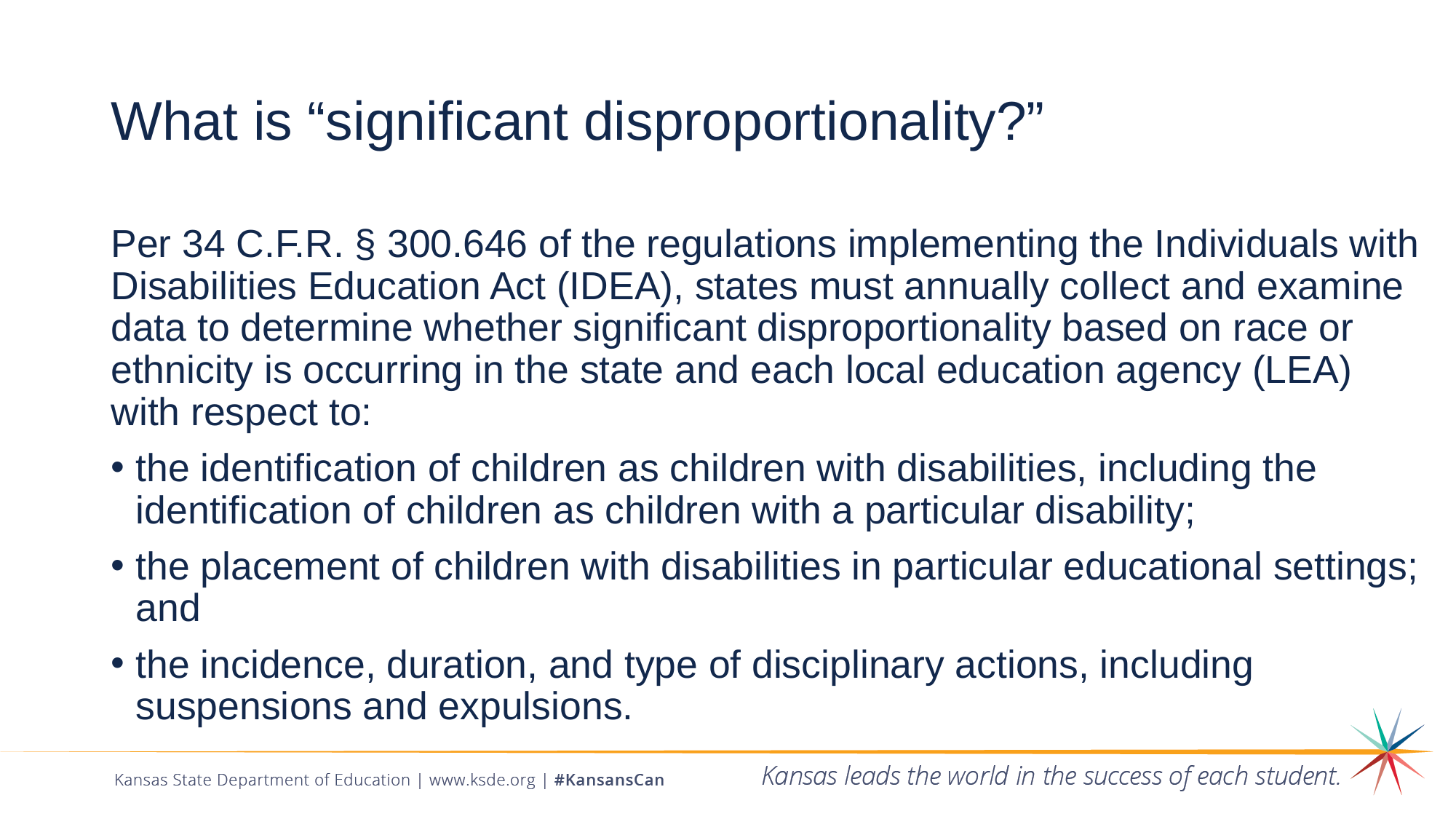

# What is “significant disproportionality?”
Per 34 C.F.R. § 300.646 of the regulations implementing the Individuals with Disabilities Education Act (IDEA), states must annually collect and examine data to determine whether significant disproportionality based on race or ethnicity is occurring in the state and each local education agency (LEA) with respect to:
the identification of children as children with disabilities, including the identification of children as children with a particular disability;
the placement of children with disabilities in particular educational settings; and
the incidence, duration, and type of disciplinary actions, including suspensions and expulsions.